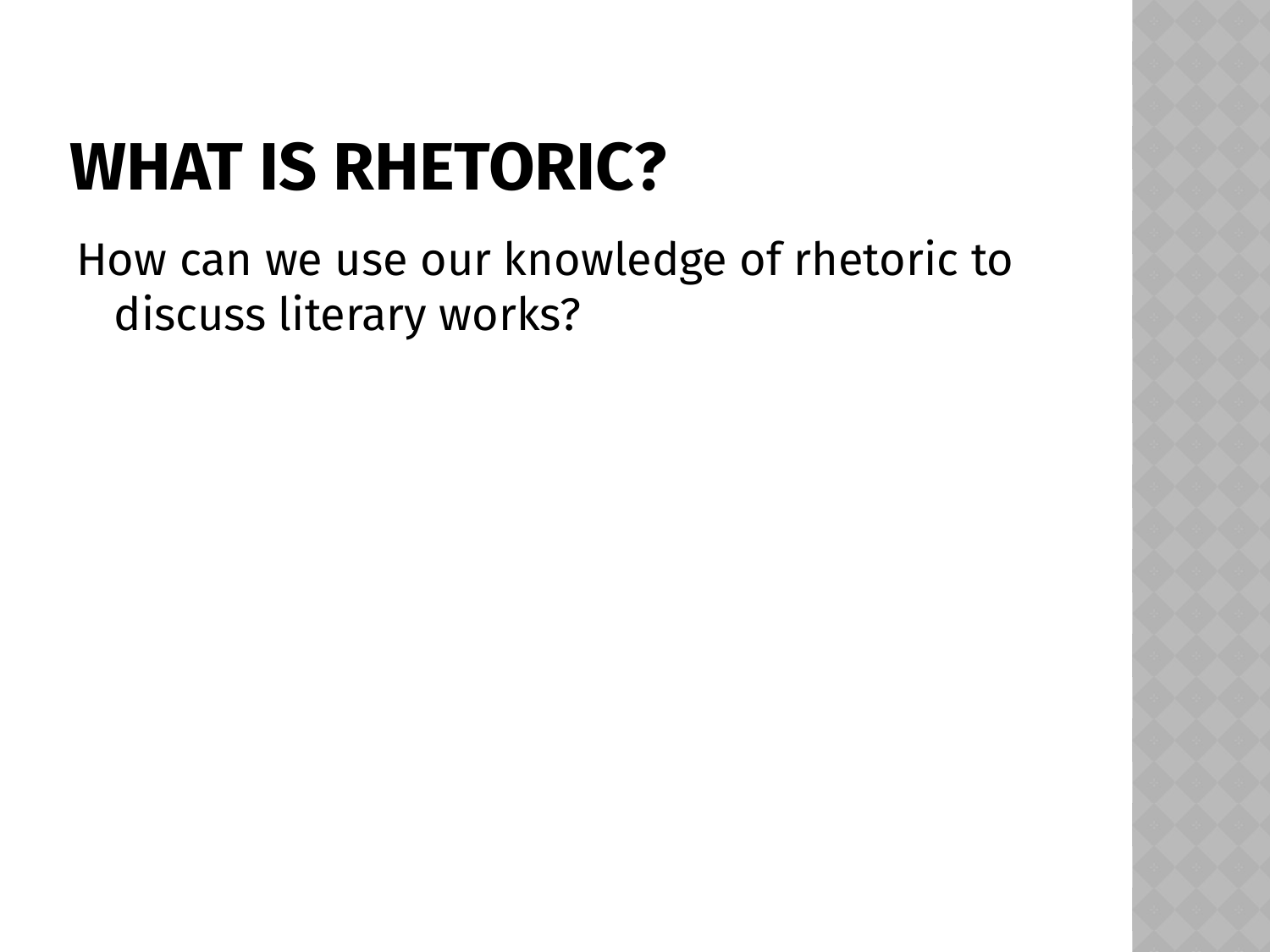

# What is rhetoric?
How can we use our knowledge of rhetoric to discuss literary works?